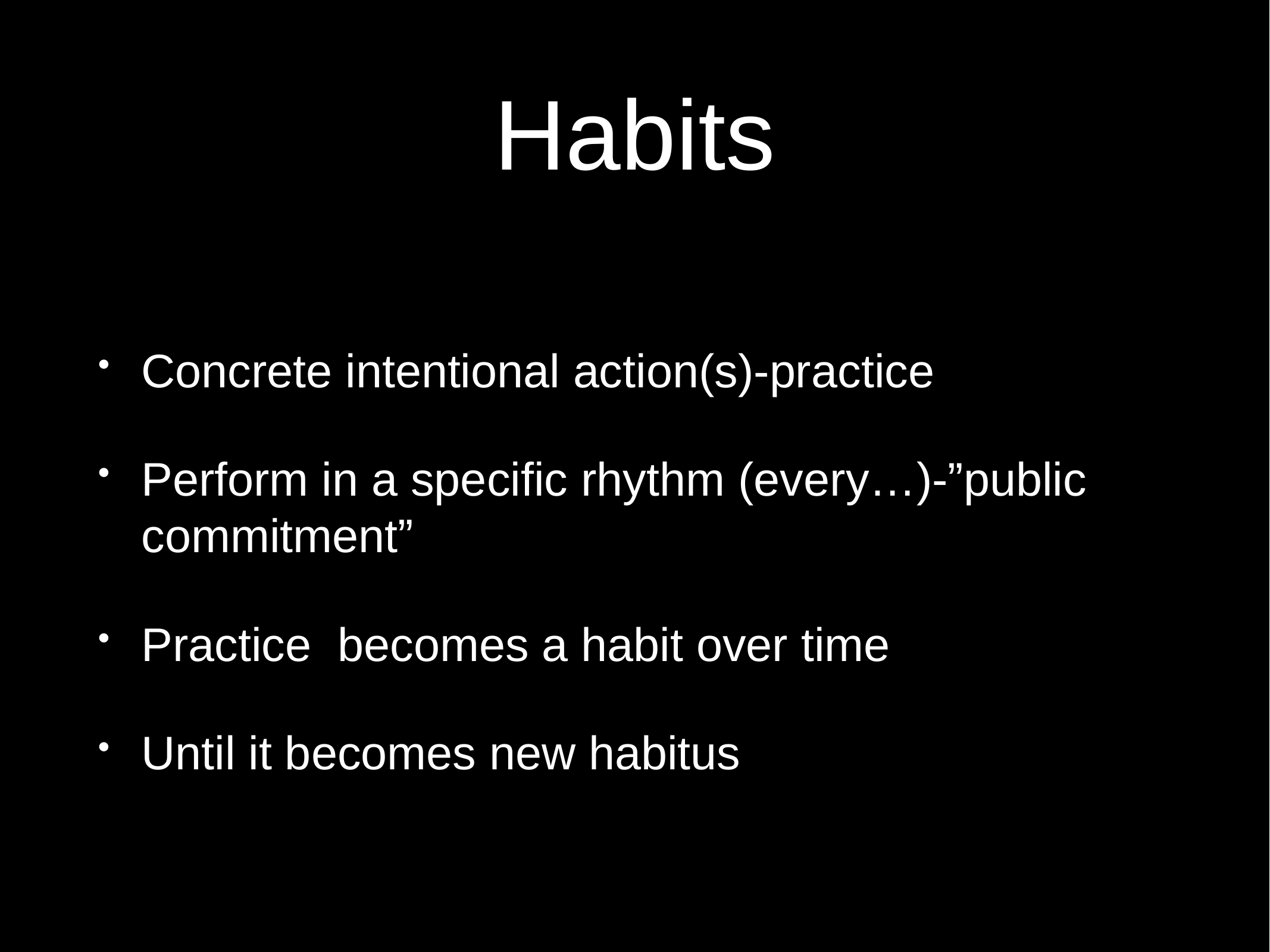

# Habits
Concrete intentional action(s)-practice
Perform in a specific rhythm (every…)-”public commitment”
Practice  becomes a habit over time
Until it becomes new habitus